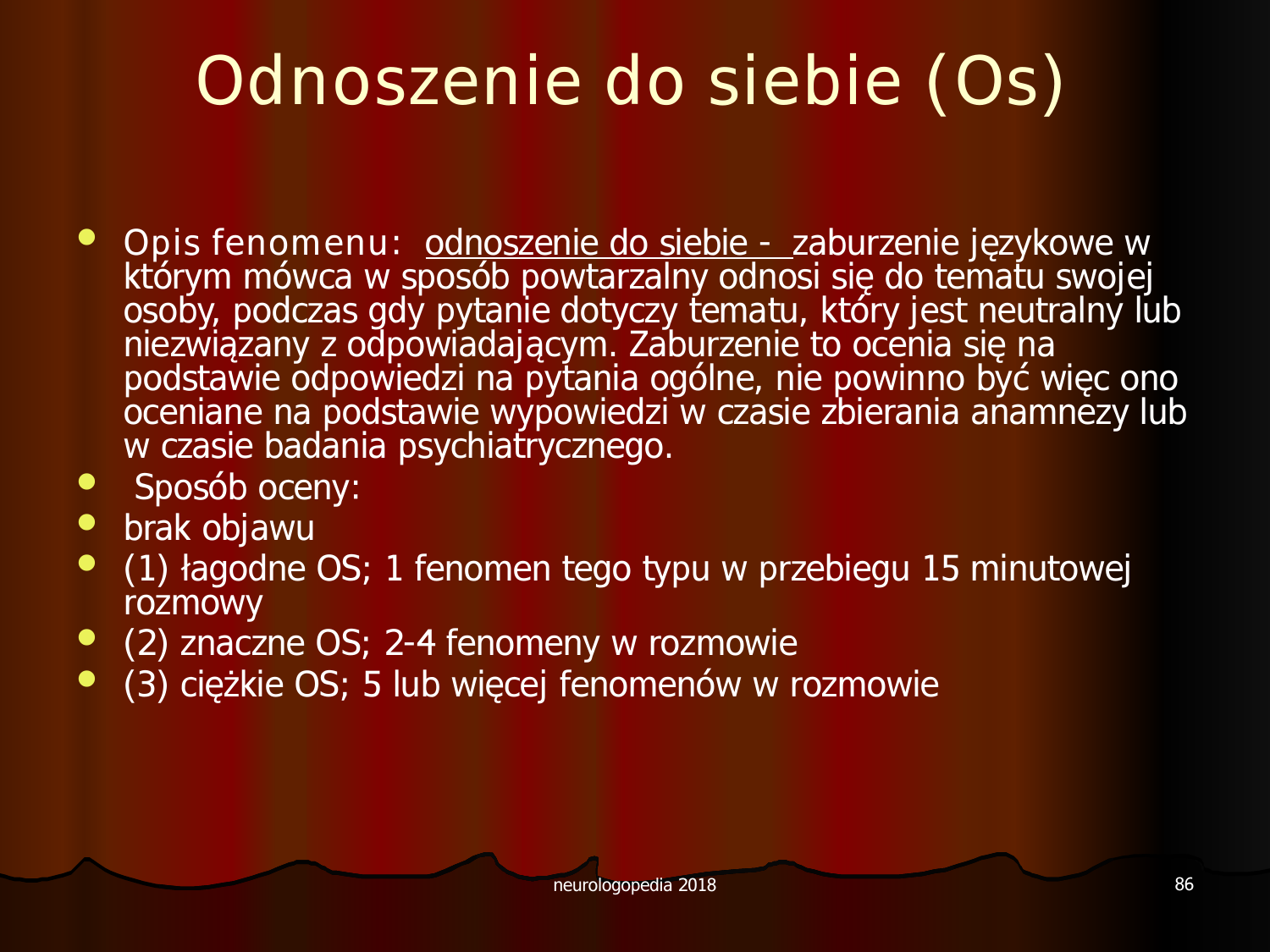

# Odnoszenie do siebie (Os)
Opis fenomenu:  odnoszenie do siebie -  zaburzenie językowe w którym mówca w sposób powtarzalny odnosi się do tematu swojej osoby, podczas gdy pytanie dotyczy tematu, który jest neutralny lub niezwiązany z odpowiadającym. Zaburzenie to ocenia się na podstawie odpowiedzi na pytania ogólne, nie powinno być więc ono oceniane na podstawie wypowiedzi w czasie zbierania anamnezy lub w czasie badania psychiatrycznego.
 Sposób oceny:
brak objawu
(1) łagodne OS; 1 fenomen tego typu w przebiegu 15 minutowej rozmowy
(2) znaczne OS; 2-4 fenomeny w rozmowie
(3) ciężkie OS; 5 lub więcej fenomenów w rozmowie
86
neurologopedia 2018